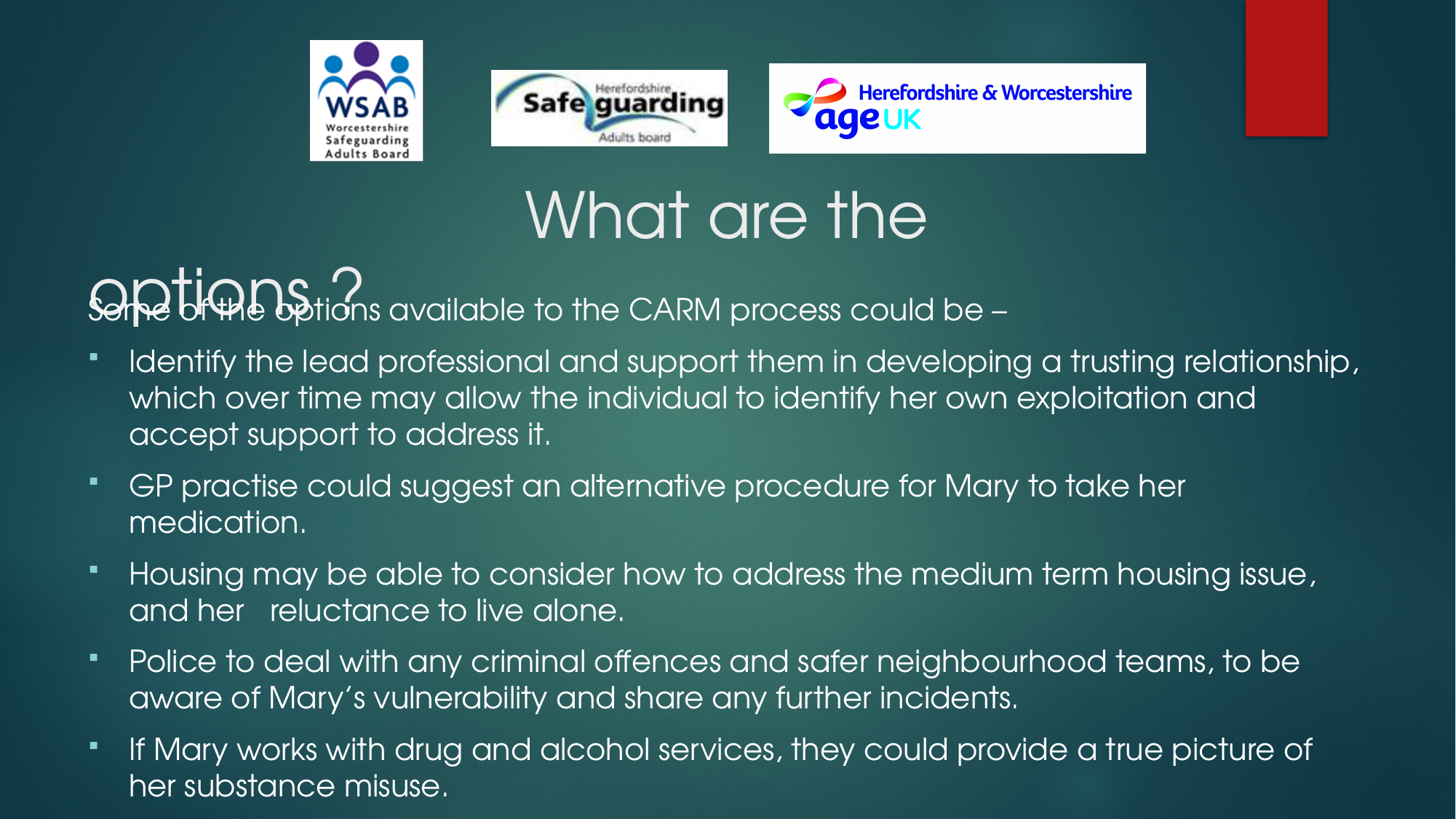

# What are the options ?
Some of the options available to the CARM process could be –
Identify the lead professional and support them in developing a trusting relationship, which over time may allow the individual to identify her own exploitation and accept support to address it.
GP practise could suggest an alternative procedure for Mary to take her medication.
Housing may be able to consider how to address the medium term housing issue, and her   reluctance to live alone.
Police to deal with any criminal offences and safer neighbourhood teams, to be aware of Mary’s vulnerability and share any further incidents.
If Mary works with drug and alcohol services, they could provide a true picture of her substance misuse.